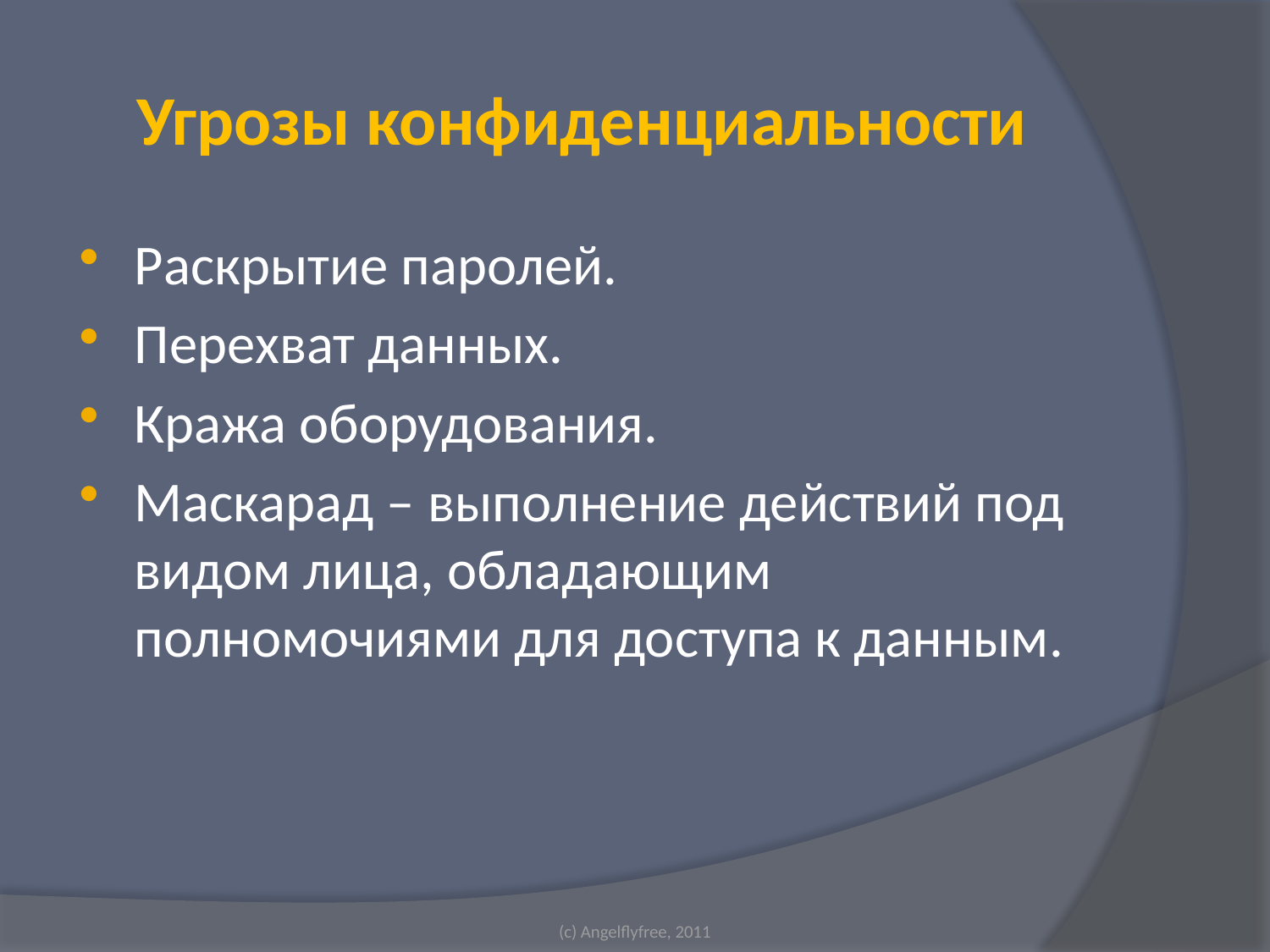

# Угрозы конфиденциальности
Раскрытие паролей.
Перехват данных.
Кража оборудования.
Маскарад – выполнение действий под видом лица, обладающим полномочиями для доступа к данным.
(c) Angelflyfree, 2011